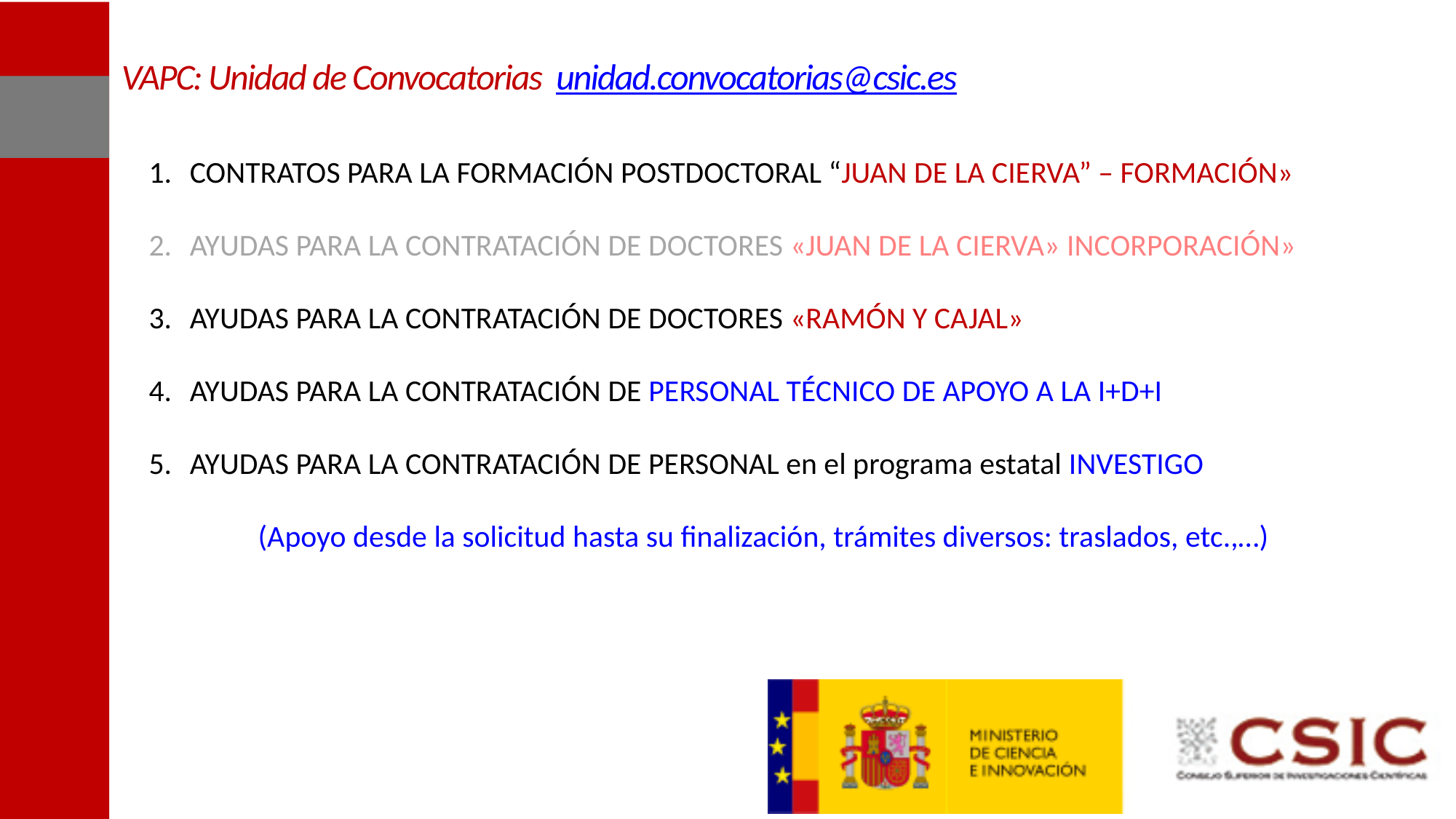

# VAPC: Unidad de Convocatorias  unidad.convocatorias@csic.es

CONTRATOS PARA LA FORMACIÓN POSTDOCTORAL “JUAN DE LA CIERVA” – FORMACIÓN»
AYUDAS PARA LA CONTRATACIÓN DE DOCTORES «JUAN DE LA CIERVA» INCORPORACIÓN»
AYUDAS PARA LA CONTRATACIÓN DE DOCTORES «RAMÓN Y CAJAL»
AYUDAS PARA LA CONTRATACIÓN DE PERSONAL TÉCNICO DE APOYO A LA I+D+I

AYUDAS PARA LA CONTRATACIÓN DE PERSONAL en el programa estatal INVESTIGO
	(Apoyo desde la solicitud hasta su finalización, trámites diversos: traslados, etc.,…)